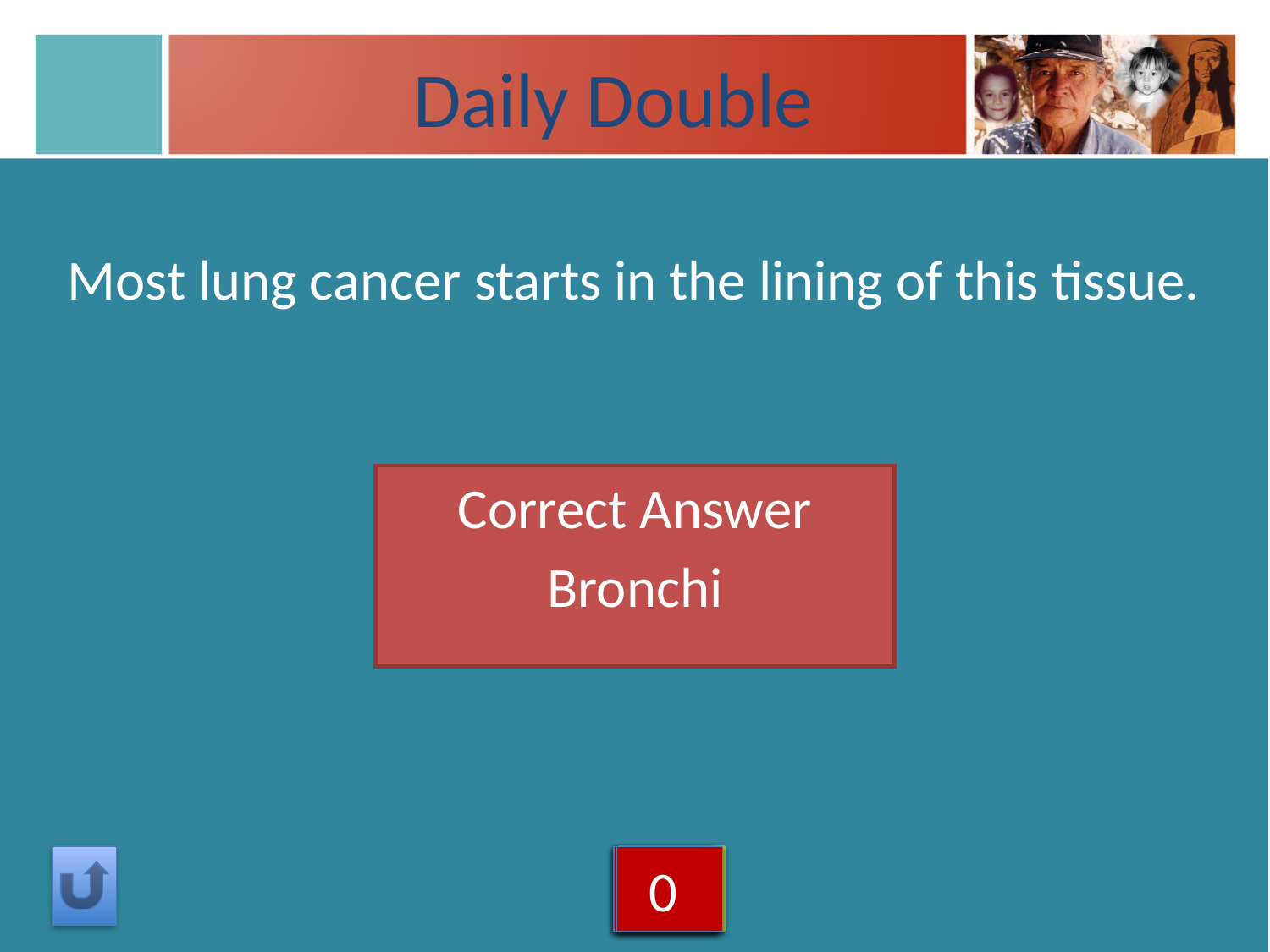

# Daily Double

Most lung cancer starts in the lining of this tissue.
Correct Answer
Bronchi

5
4
3
2
1
0